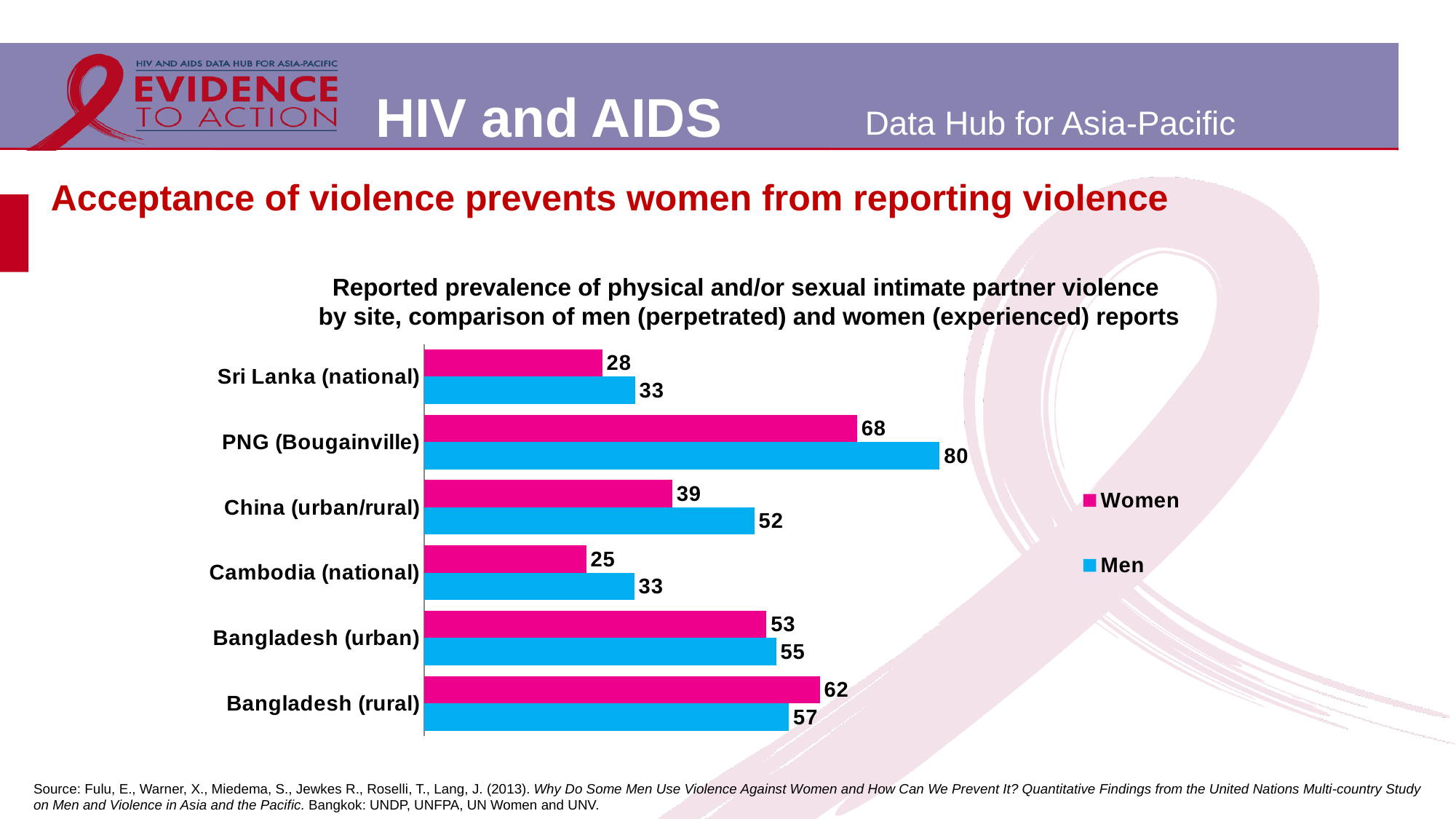

# Acceptance of violence prevents women from reporting violence

### Chart

| Category | Men | Women |
|---|---|---|
| Bangladesh (rural) | 56.9 | 61.7 |
| Bangladesh (urban) | 54.9 | 53.4 |
| Cambodia (national) | 32.8 | 25.3 |
| China (urban/rural) | 51.5 | 38.7 |
| PNG (Bougainville) | 80.4 | 67.5 |
| Sri Lanka (national) | 32.9 | 27.8 |
Reported prevalence of physical and/or sexual intimate partner violence
by site, comparison of men (perpetrated) and women (experienced) reports
Source: Fulu, E., Warner, X., Miedema, S., Jewkes R., Roselli, T., Lang, J. (2013). Why Do Some Men Use Violence Against Women and How Can We Prevent It? Quantitative Findings from the United Nations Multi-country Study on Men and Violence in Asia and the Pacific. Bangkok: UNDP, UNFPA, UN Women and UNV.